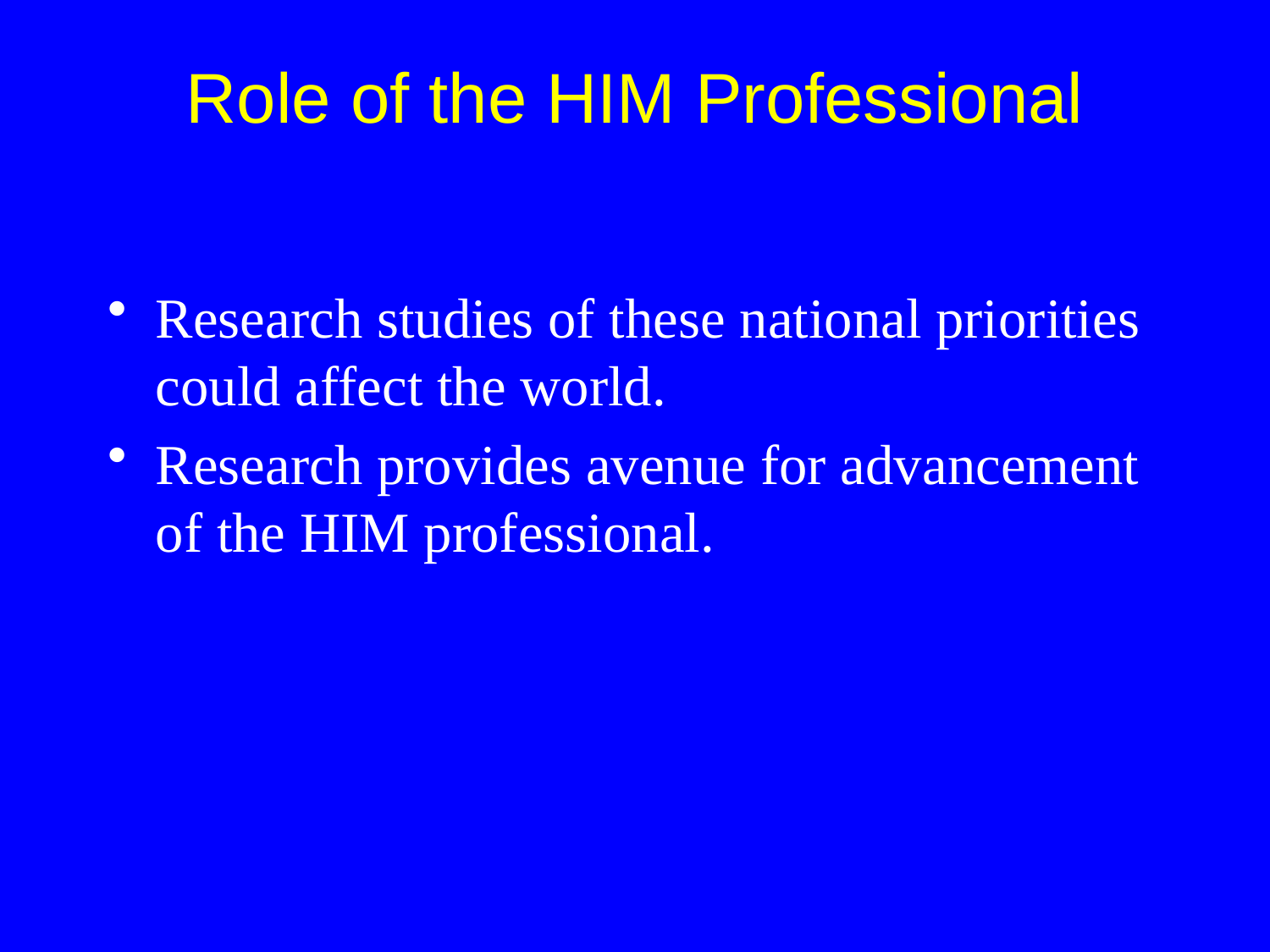

Research studies of these national priorities could affect the world.
Research provides avenue for advancement of the HIM professional.

Role of the HIM Professional